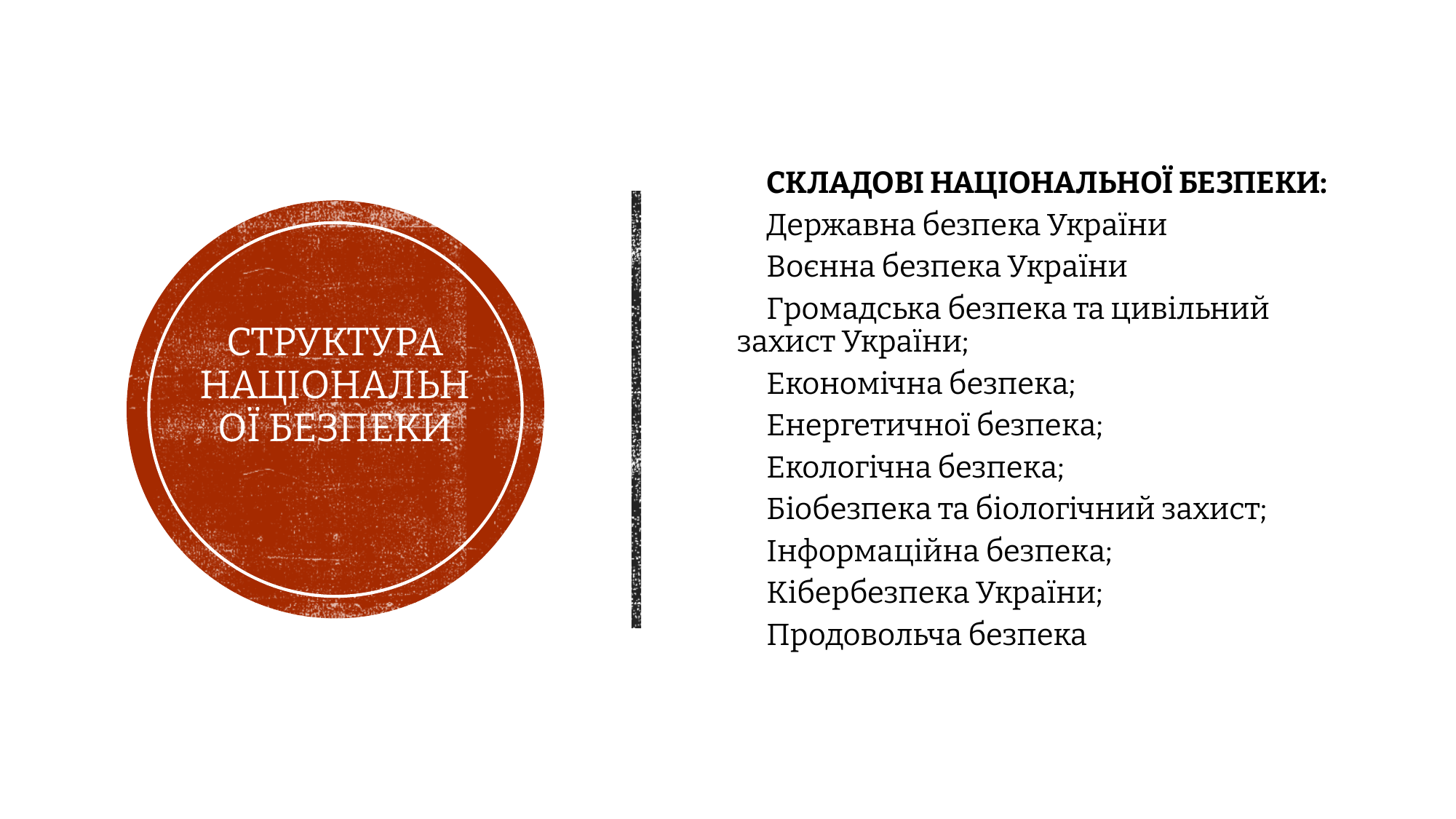

СКЛАДОВІ НАЦІОНАЛЬНОЇ БЕЗПЕКИ:
Державна безпека України
Воєнна безпека України
Громадська безпека та цивільний захист України;
Економічна безпека;
Енергетичної безпека;
Екологічна безпека;
Біобезпека та біологічний захист;
Інформаційна безпека;
Кібербезпека України;
Продовольча безпека

# Структура національної безпеки